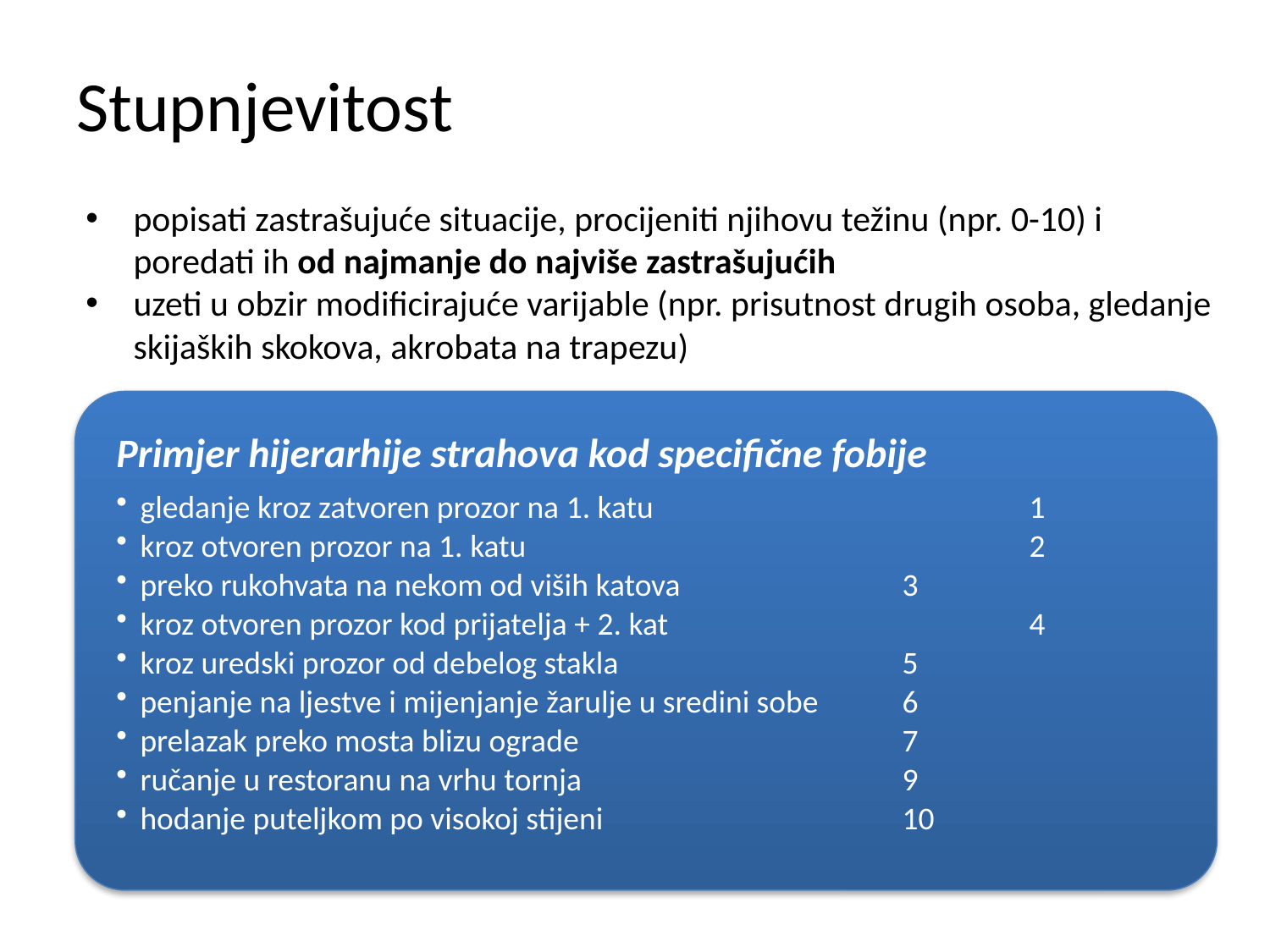

# Stupnjevitost
popisati zastrašujuće situacije, procijeniti njihovu težinu (npr. 0-10) i poredati ih od najmanje do najviše zastrašujućih
uzeti u obzir modificirajuće varijable (npr. prisutnost drugih osoba, gledanje skijaških skokova, akrobata na trapezu)
Primjer hijerarhije strahova kod specifične fobije
gledanje kroz zatvoren prozor na 1. katu			1
kroz otvoren prozor na 1. katu				2
preko rukohvata na nekom od viših katova		3
kroz otvoren prozor kod prijatelja + 2. kat			4
kroz uredski prozor od debelog stakla			5
penjanje na ljestve i mijenjanje žarulje u sredini sobe	6
prelazak preko mosta blizu ograde			7
ručanje u restoranu na vrhu tornja			9
hodanje puteljkom po visokoj stijeni			10